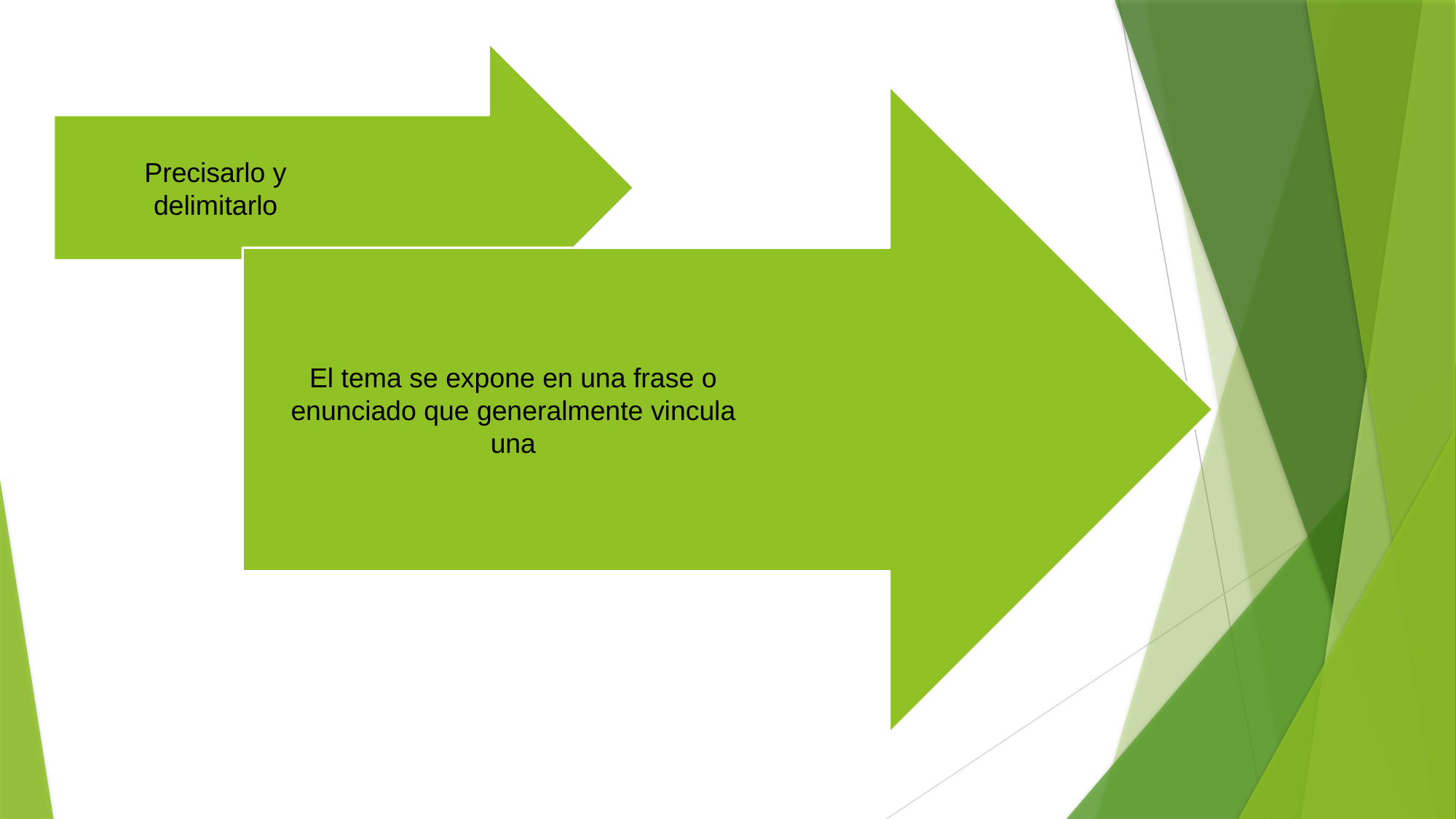

Precisarlo y delimitarlo
El tema se expone en una frase o enunciado que generalmente vincula una